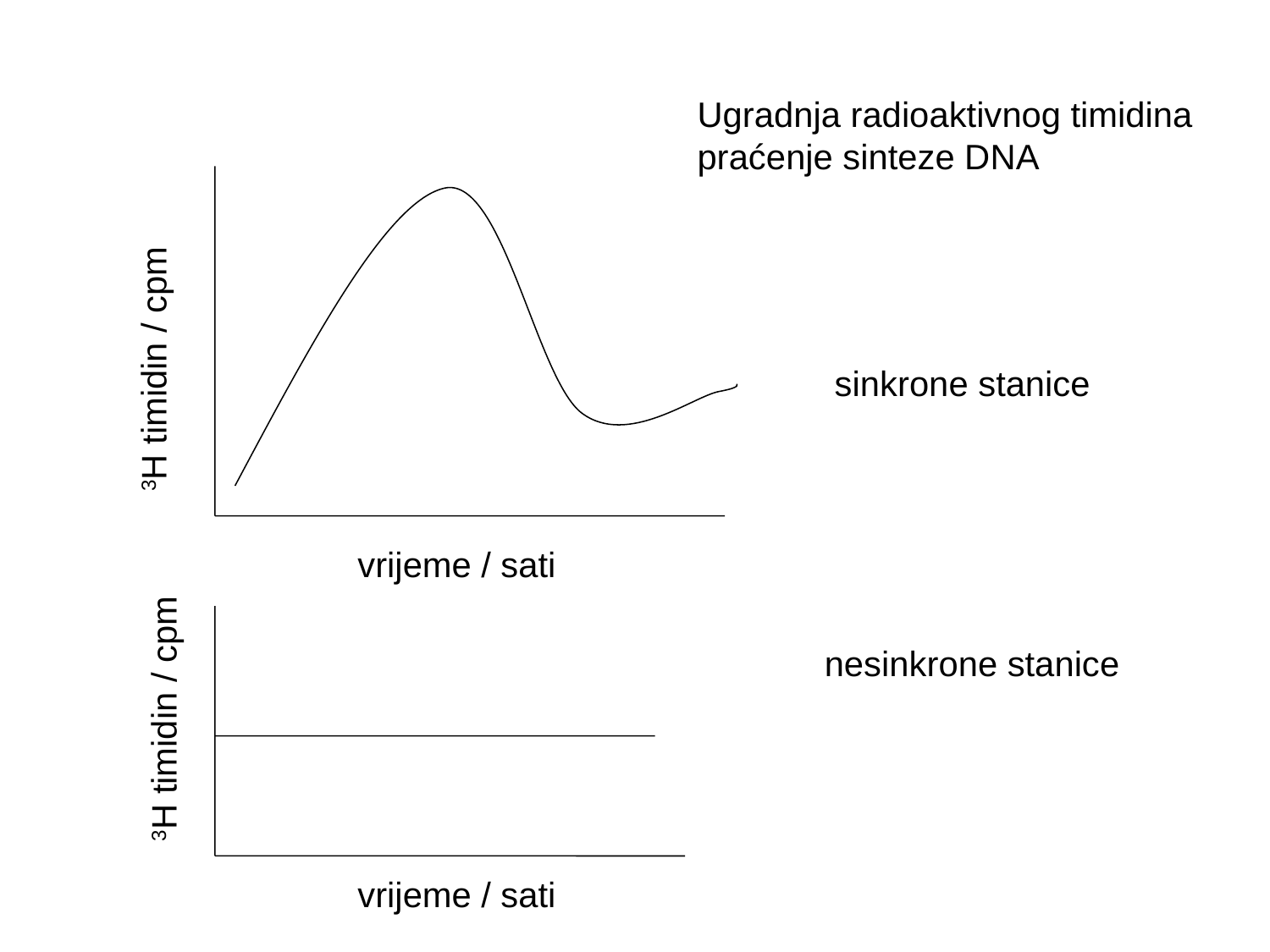

Ugradnja radioaktivnog timidina
praćenje sinteze DNA

3H timidin / cpm
sinkrone stanice

vrijeme / sati

nesinkrone stanice
3H timidin / cpm

vrijeme / sati